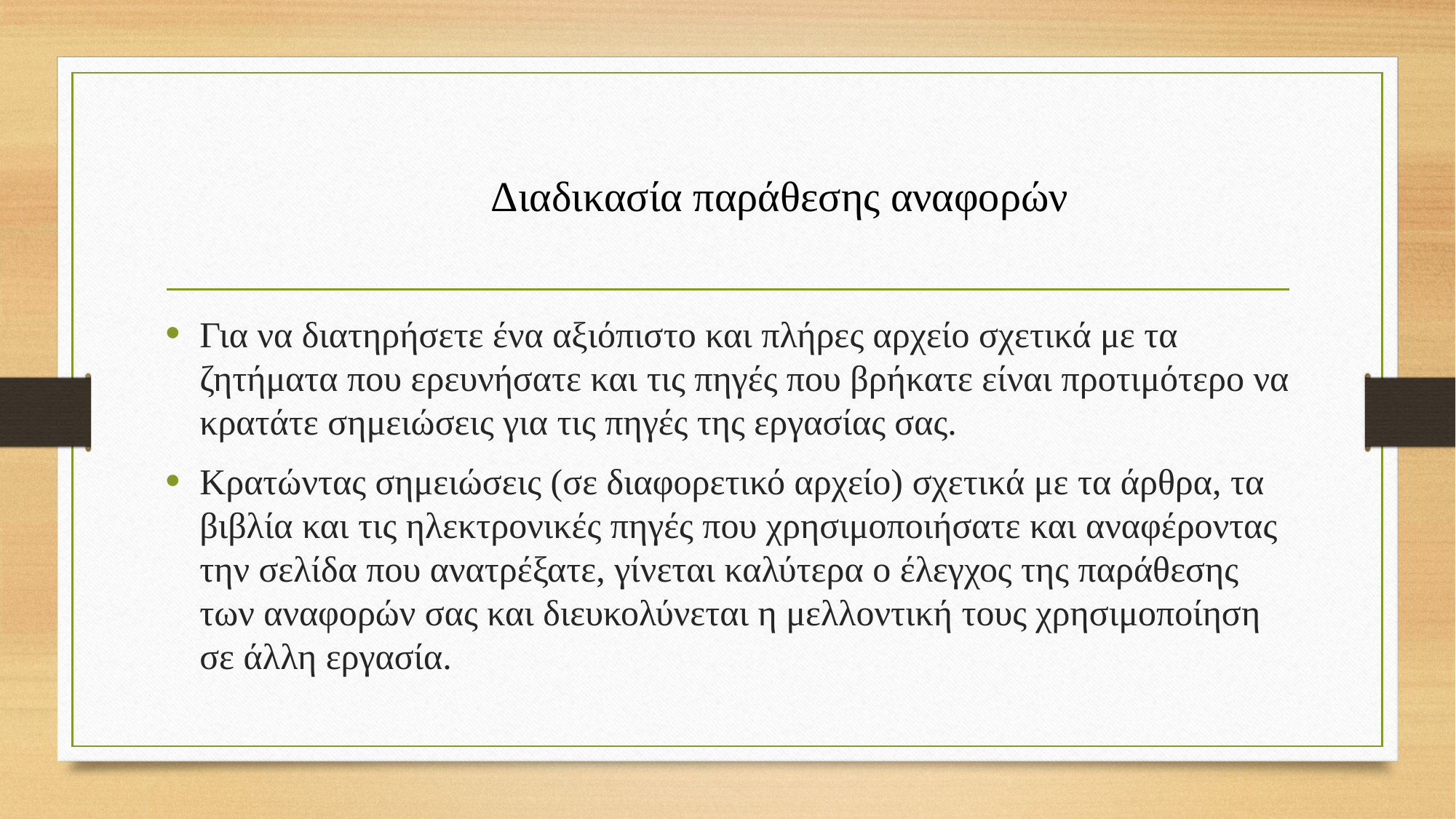

# Διαδικασία παράθεσης αναφορών
Για να διατηρήσετε ένα αξιόπιστο και πλήρες αρχείο σχετικά με τα ζητήματα που ερευνήσατε και τις πηγές που βρήκατε είναι προτιμότερο να κρατάτε σημειώσεις για τις πηγές της εργασίας σας.
Κρατώντας σημειώσεις (σε διαφορετικό αρχείο) σχετικά με τα άρθρα, τα βιβλία και τις ηλεκτρονικές πηγές που χρησιμοποιήσατε και αναφέροντας την σελίδα που ανατρέξατε, γίνεται καλύτερα ο έλεγχος της παράθεσης των αναφορών σας και διευκολύνεται η μελλοντική τους χρησιμοποίηση σε άλλη εργασία.